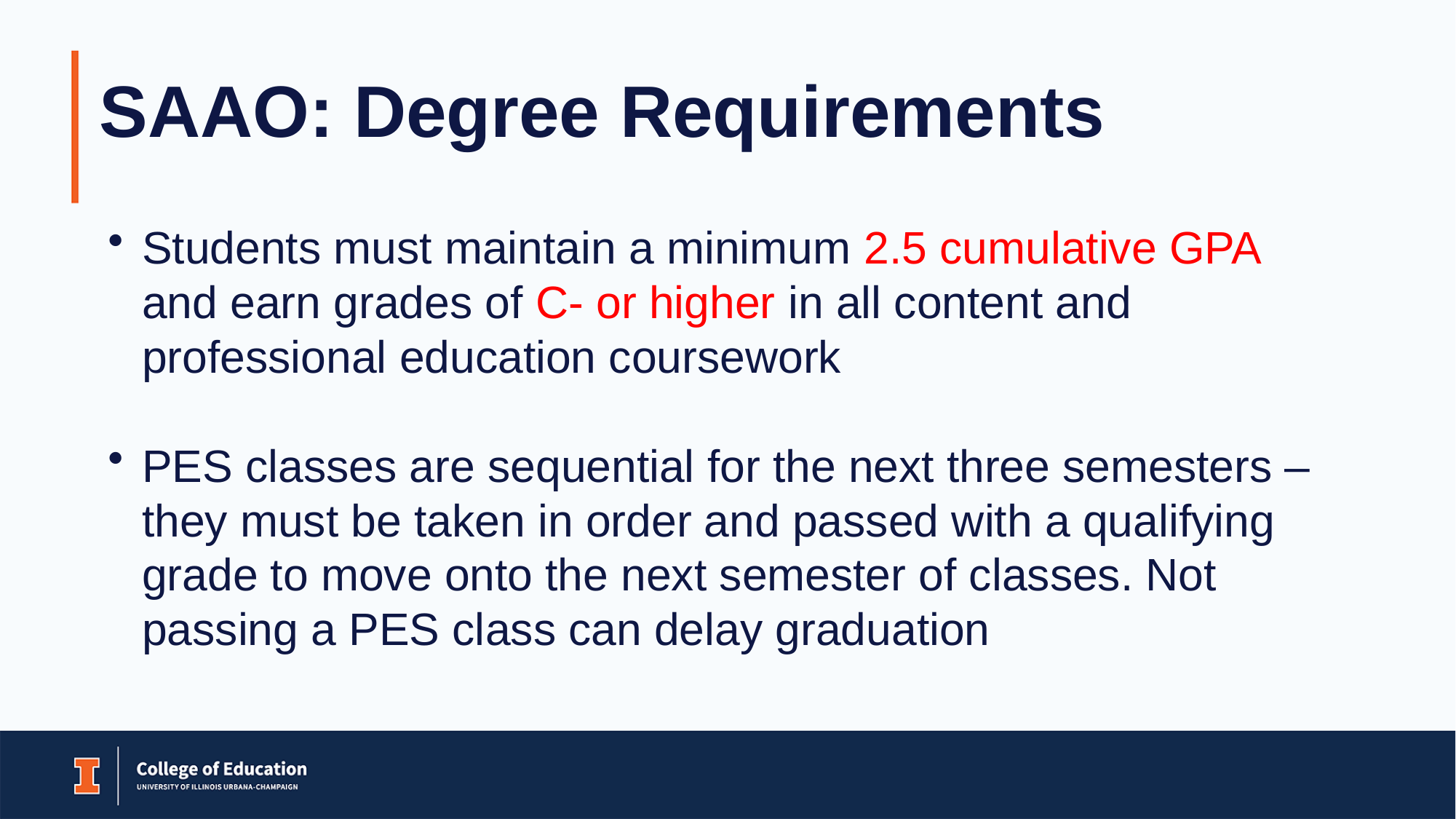

# SAAO: Degree Requirements
Students must maintain a minimum 2.5 cumulative GPA and earn grades of C- or higher in all content and professional education coursework

PES classes are sequential for the next three semesters – they must be taken in order and passed with a qualifying grade to move onto the next semester of classes. Not passing a PES class can delay graduation